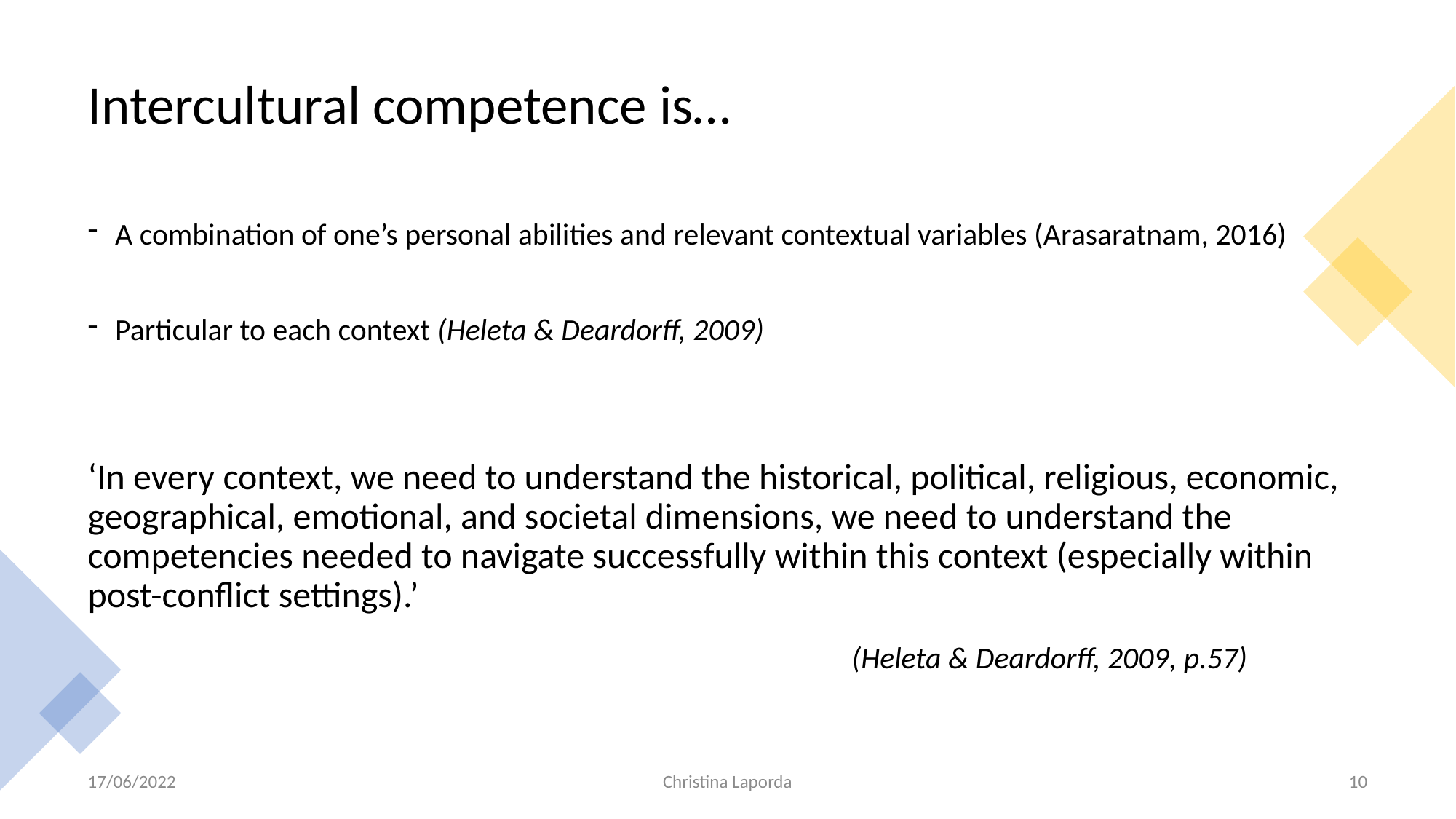

# Intercultural competence is…

A combination of one’s personal abilities and relevant contextual variables (Arasaratnam, 2016)

Particular to each context (Heleta & Deardorff, 2009)

‘In every context, we need to understand the historical, political, religious, economic, geographical, emotional, and societal dimensions, we need to understand the competencies needed to navigate successfully within this context (especially within post-conflict settings).’
							(Heleta & Deardorff, 2009, p.57)

17/06/2022
Christina Laporda
10